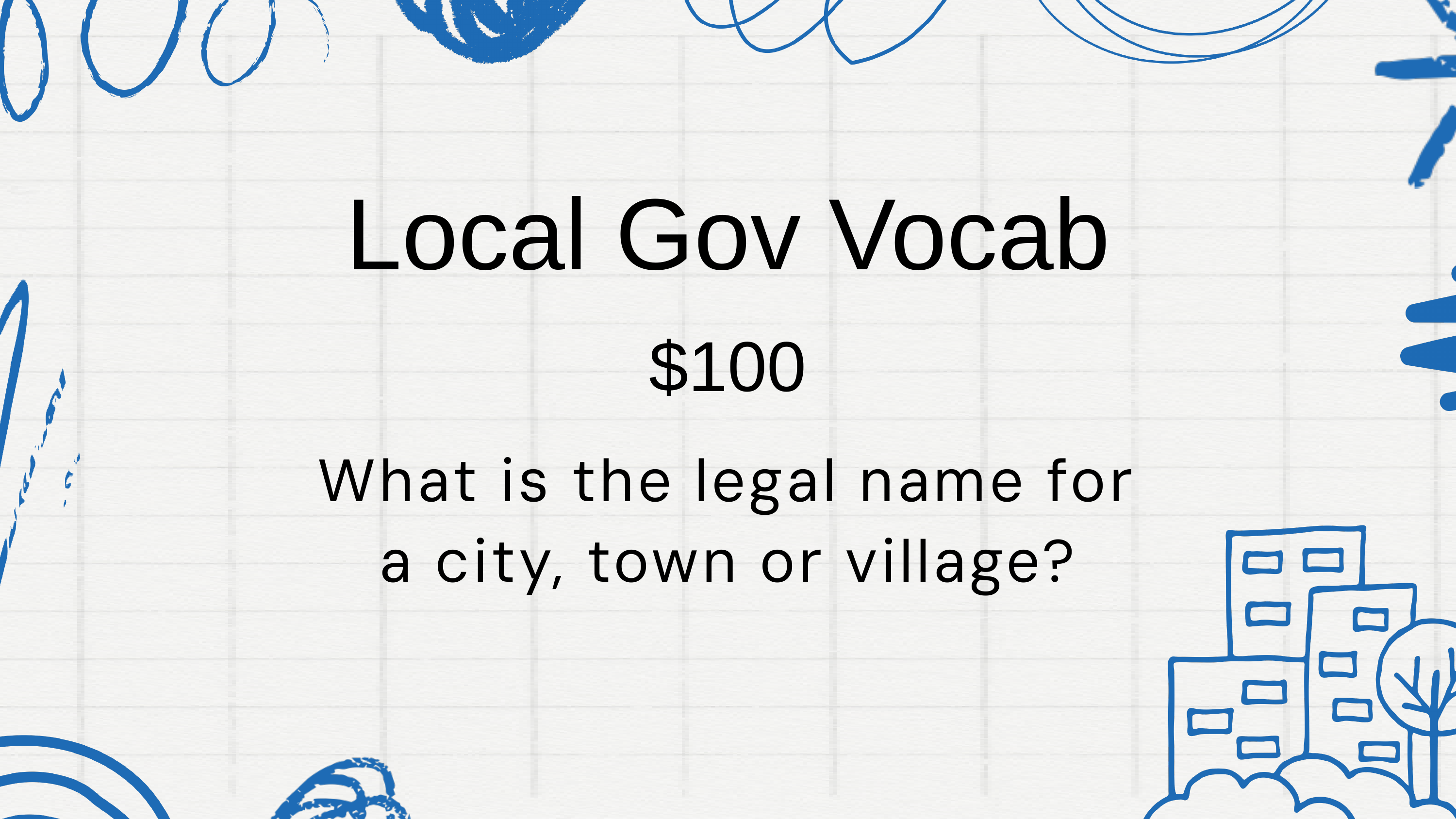

Local Gov Vocab

$100
What is the legal name for a city, town or village?